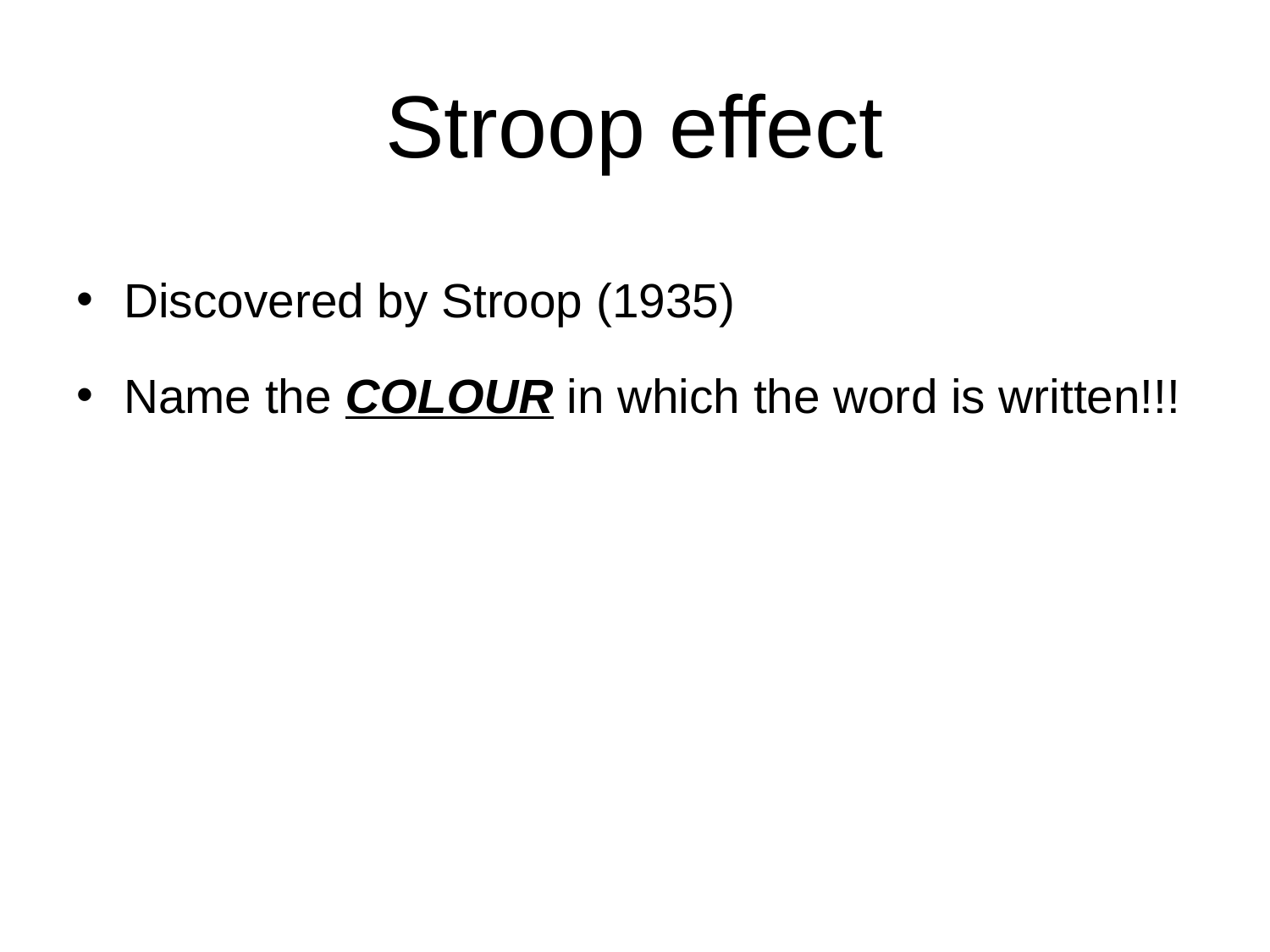

# Stroop effect
Discovered by Stroop (1935)
Name the COLOUR in which the word is written!!!